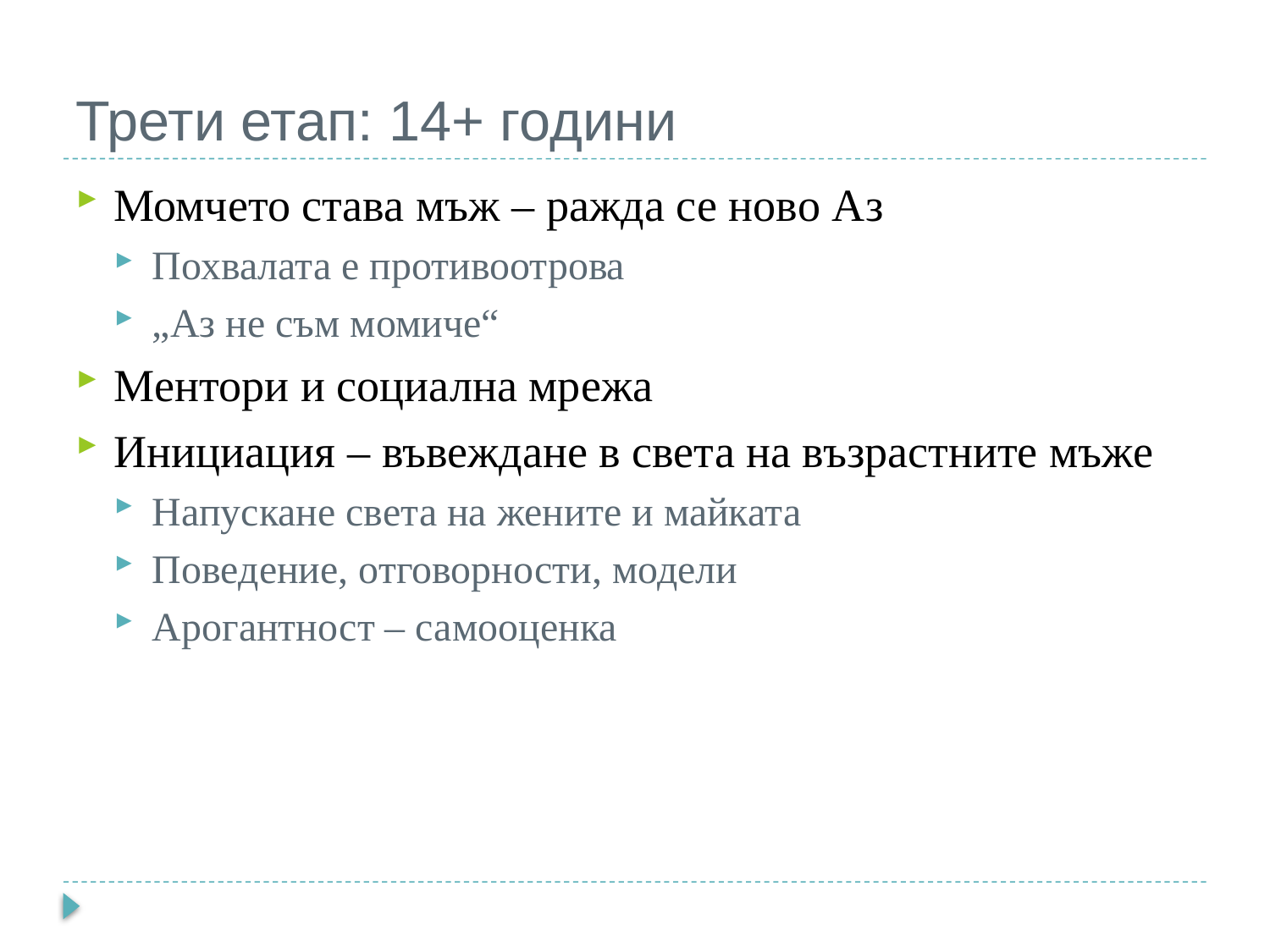

# Трети етап: 14+ години
Момчето става мъж – ражда се ново Аз
Похвалата е противоотрова
„Аз не съм момиче“
Ментори и социална мрежа
Инициация – въвеждане в света на възрастните мъже
Напускане света на жените и майката
Поведение, отговорности, модели
Арогантност – самооценка